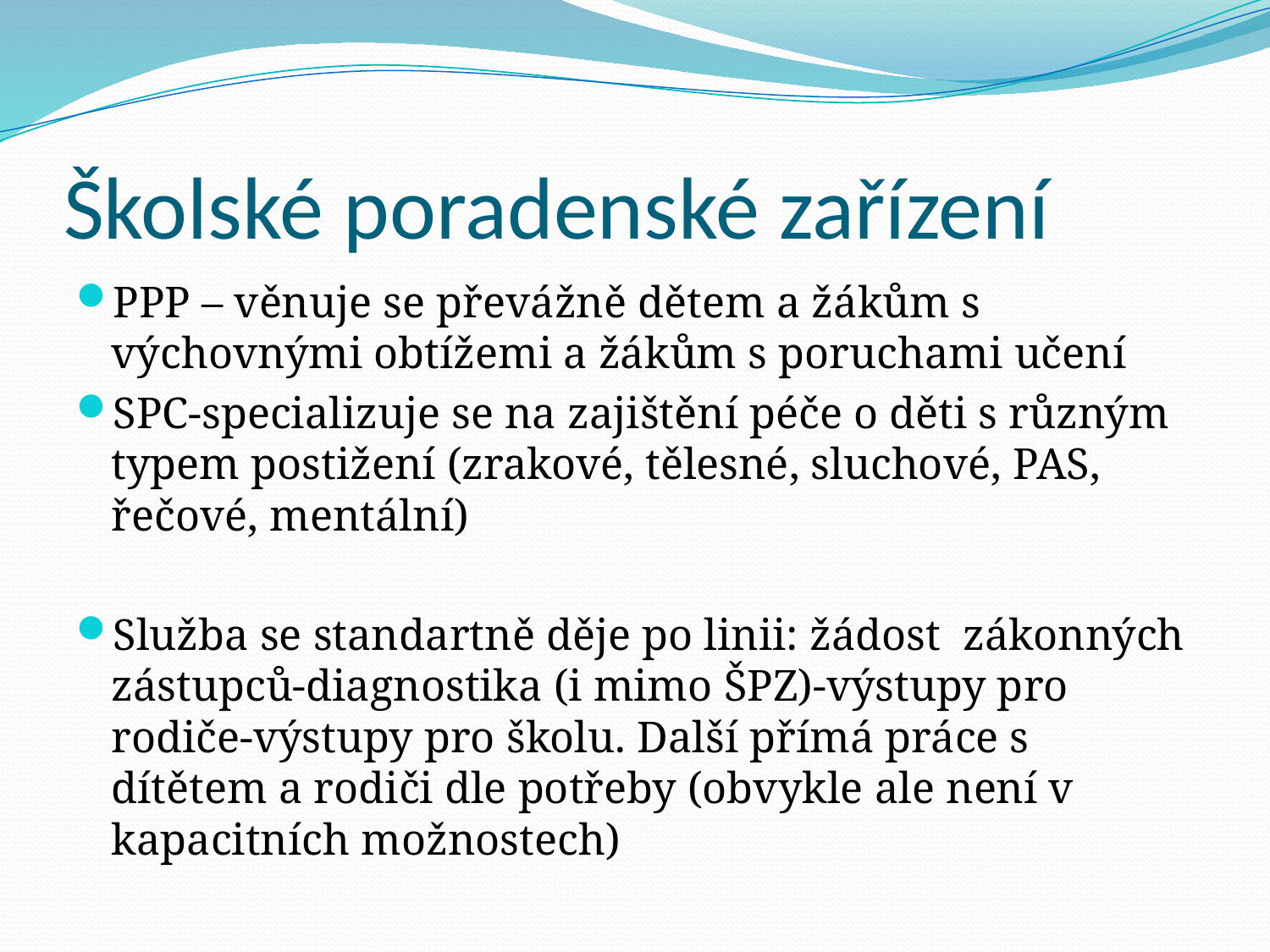

# Školské poradenské zařízení
PPP – věnuje se převážně dětem a žákům s výchovnými obtížemi a žákům s poruchami učení
SPC-specializuje se na zajištění péče o děti s různým typem postižení (zrakové, tělesné, sluchové, PAS, řečové, mentální)

Služba se standartně děje po linii: žádost  zákonných zástupců-diagnostika (i mimo ŠPZ)-výstupy pro rodiče-výstupy pro školu. Další přímá práce s dítětem a rodiči dle potřeby (obvykle ale není v kapacitních možnostech)